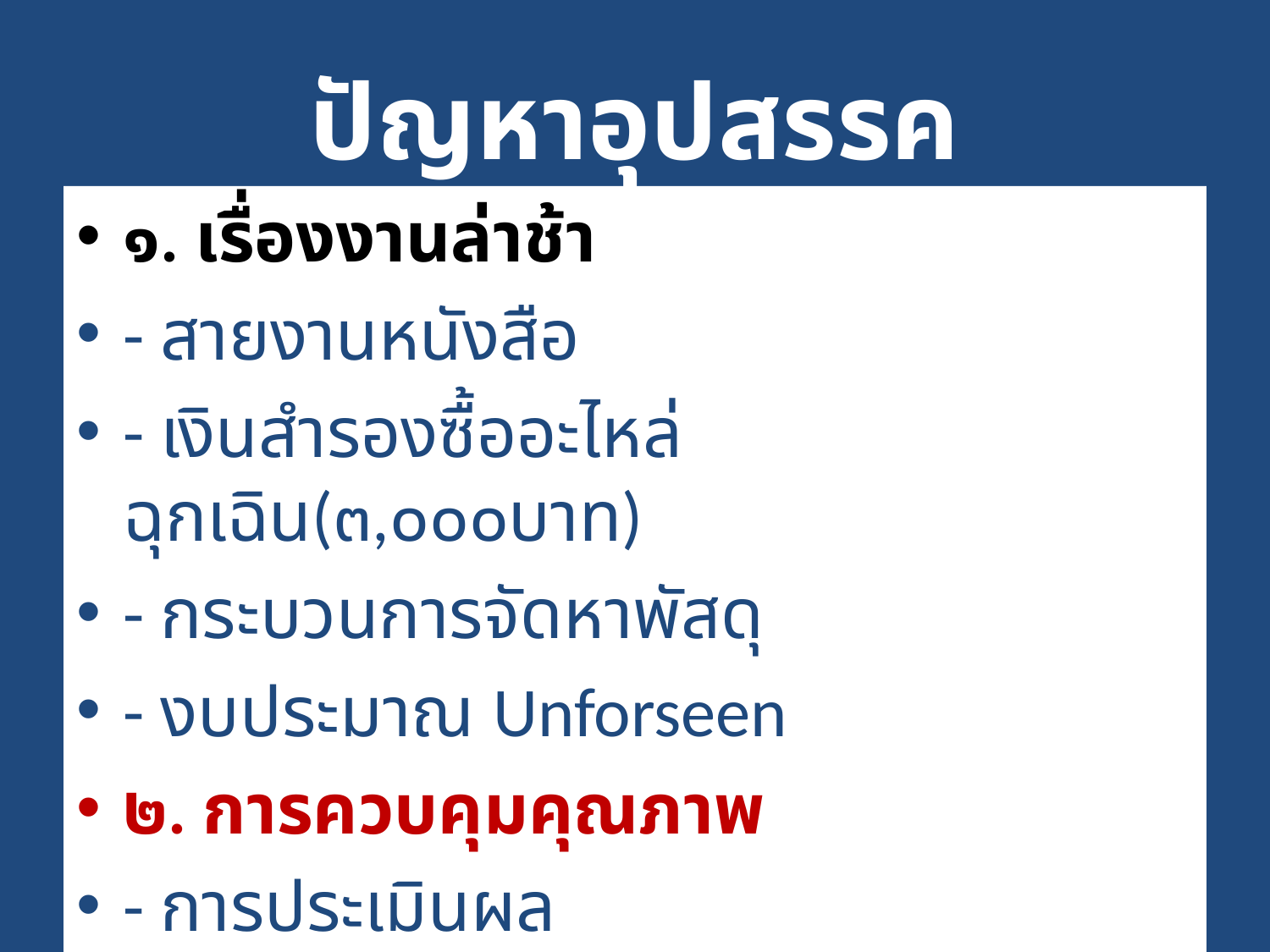

# ปัญหาอุปสรรค
๑. เรื่องงานล่าช้า
- สายงานหนังสือ
- เงินสำรองซื้ออะไหล่ฉุกเฉิน(๓,๐๐๐บาท)
- กระบวนการจัดหาพัสดุ
- งบประมาณ Unforseen
๒. การควบคุมคุณภาพ
- การประเมินผล